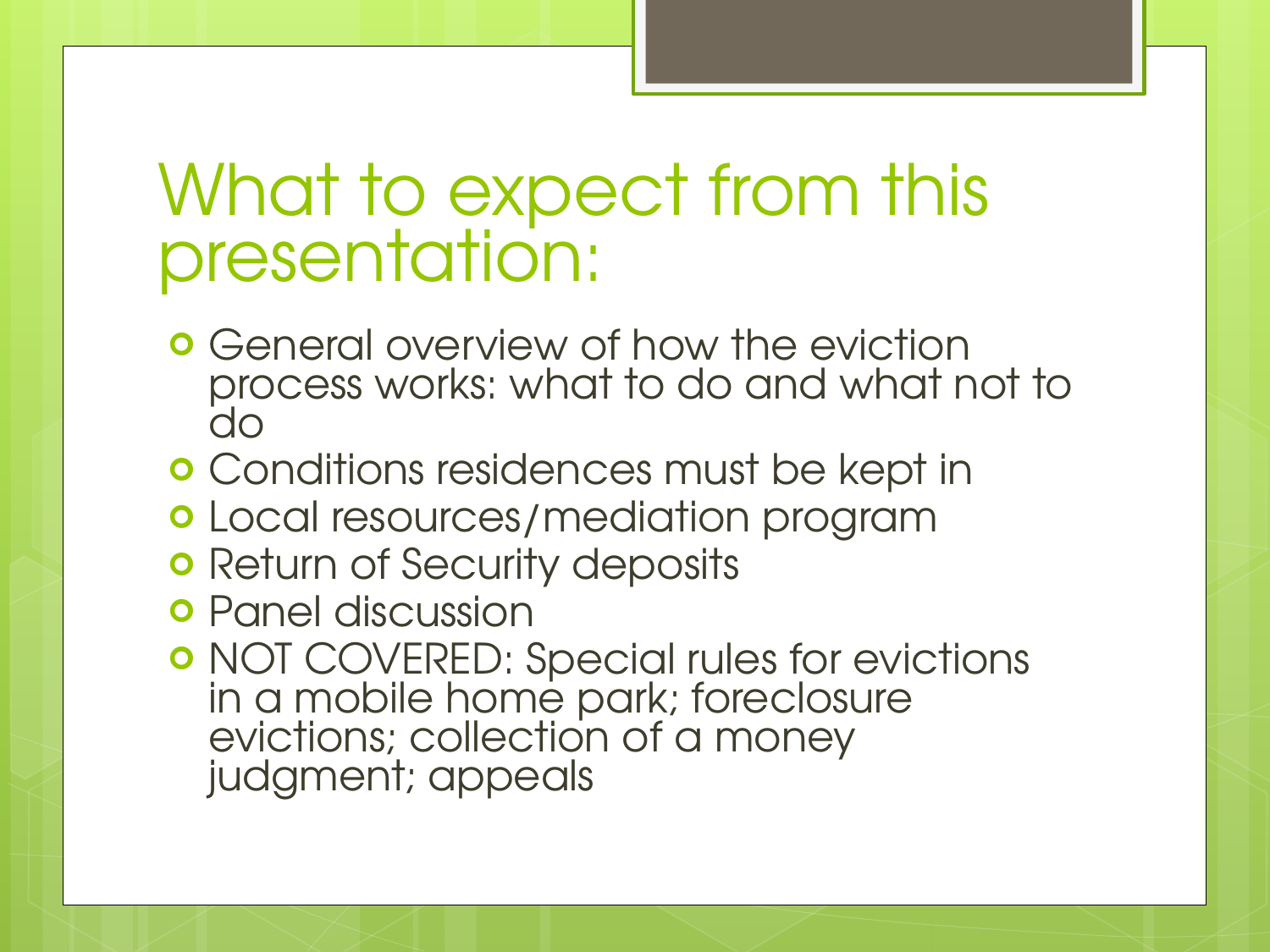

# What to expect from this presentation:
General overview of how the eviction process works: what to do and what not to do
Conditions residences must be kept in
Local resources/mediation program
Return of Security deposits
Panel discussion
NOT COVERED: Special rules for evictions in a mobile home park; foreclosure evictions; collection of a money judgment; appeals